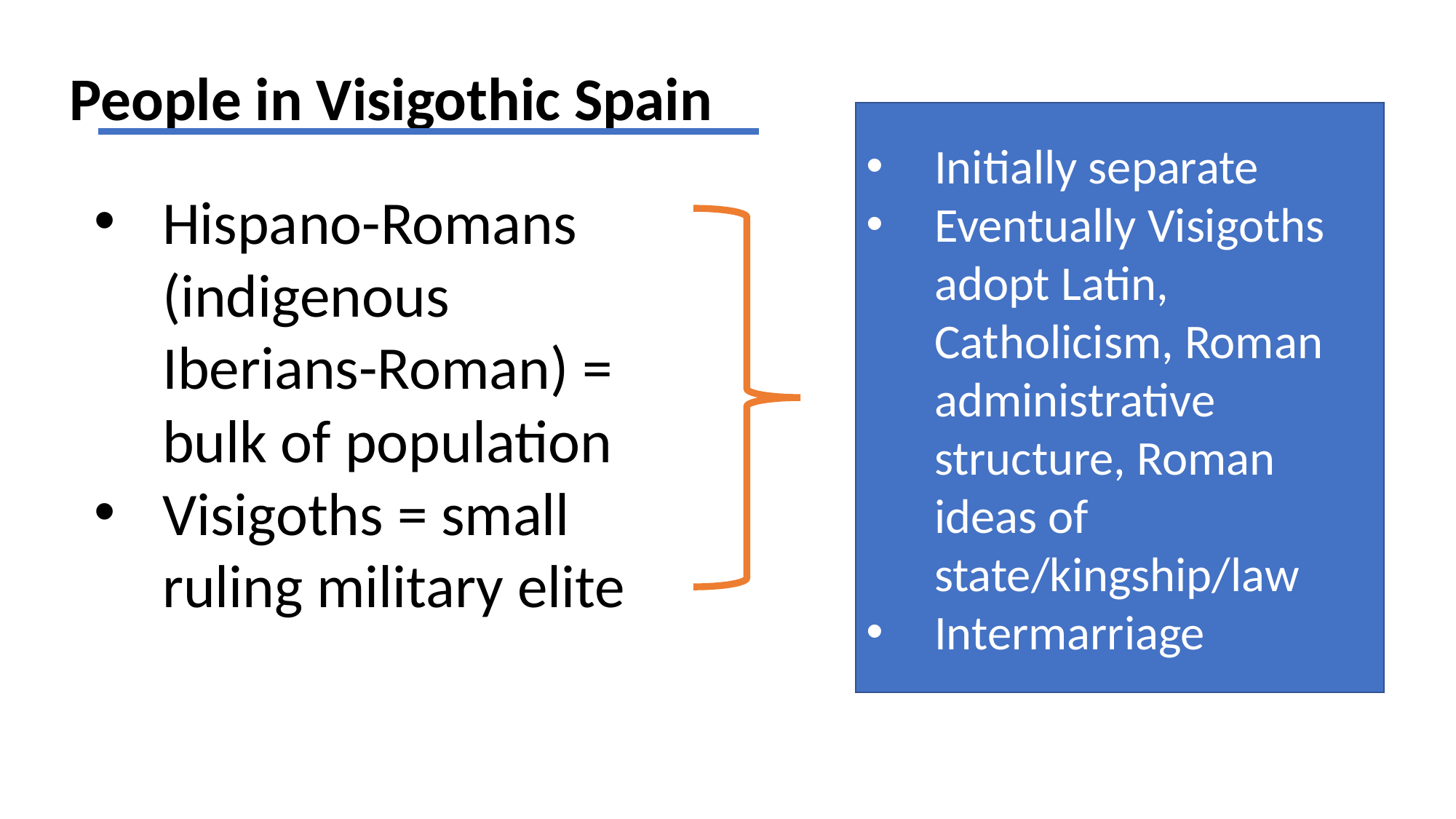

People in Visigothic Spain
Initially separate
Eventually Visigoths adopt Latin, Catholicism, Roman administrative structure, Roman ideas of state/kingship/law
Intermarriage
Hispano-Romans (indigenous Iberians-Roman) = bulk of population
Visigoths = small ruling military elite